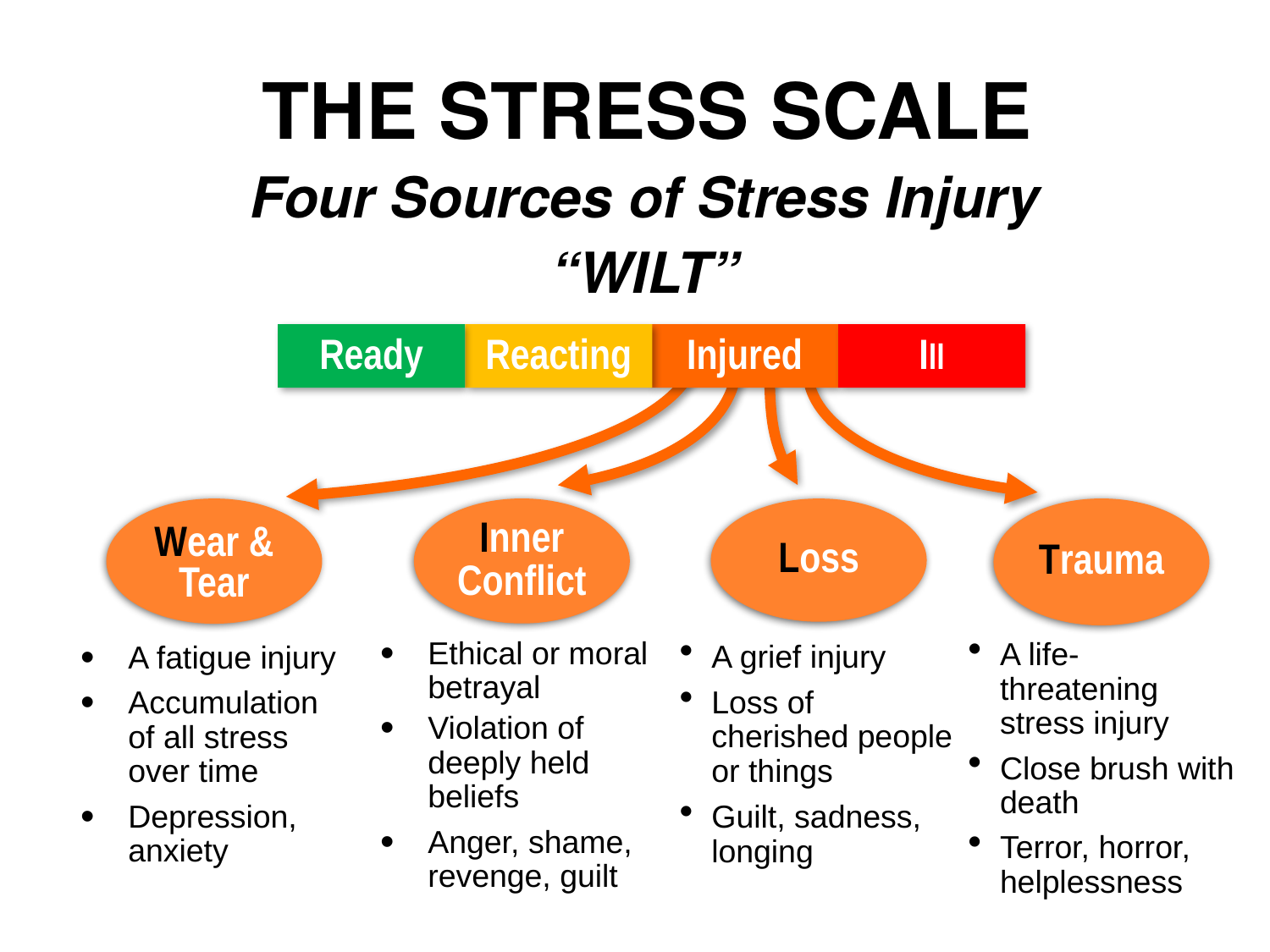

THE STRESS SCALE
# Four Sources of Stress Injury
“WILT”
Ready
Reacting
Injured
Ill

Wear & Tear
A fatigue injury
Accumulation of all stress over time
Depression, anxiety
Inner
Conflict
Ethical or moral betrayal
Violation of deeply held beliefs
Anger, shame, revenge, guilt
Loss
A grief injury
Loss of cherished people or things
Guilt, sadness, longing
Trauma
A life-threatening stress injury
Close brush with death
Terror, horror, helplessness